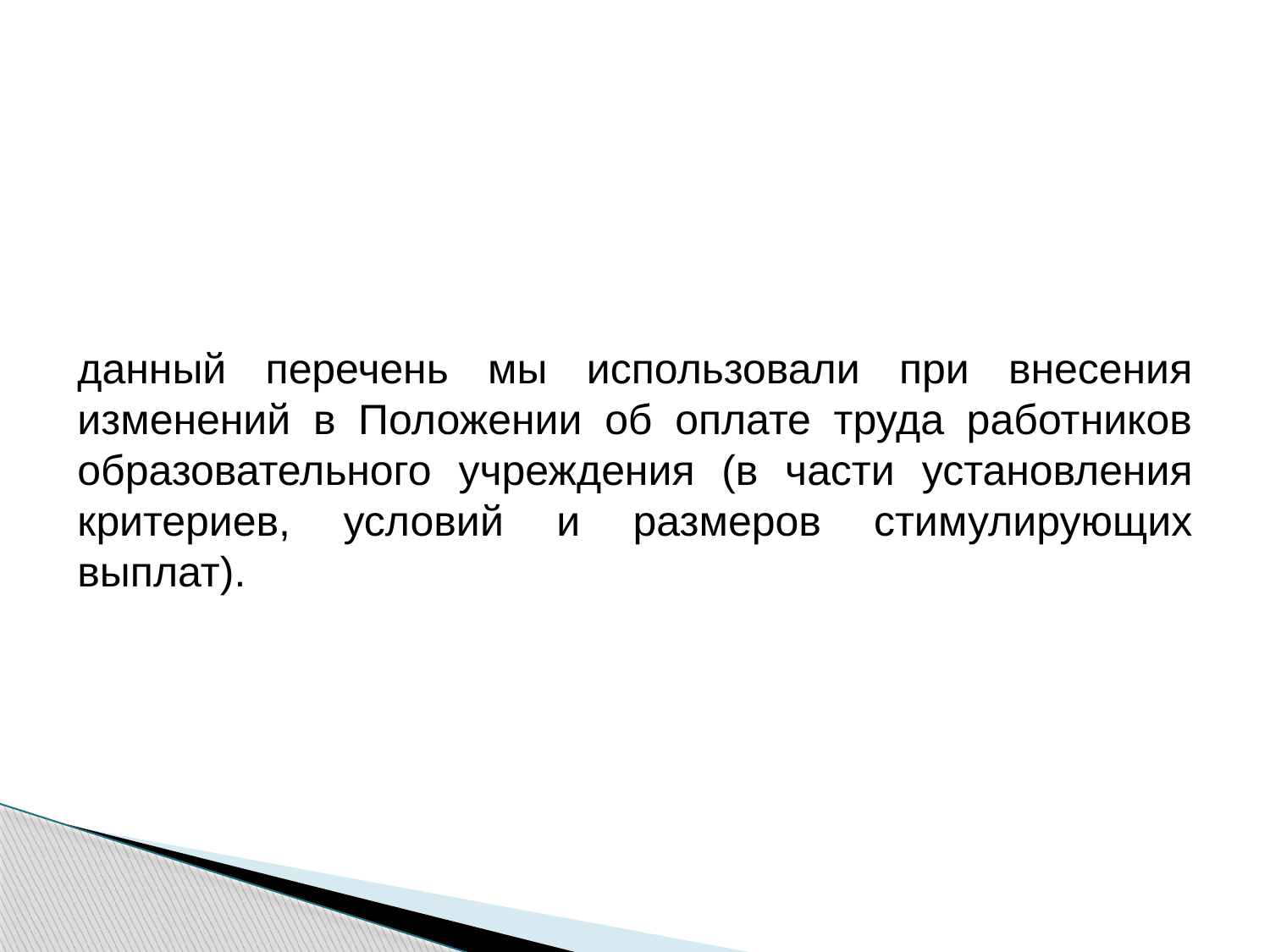

#

данный перечень мы использовали при внесения изменений в Положении об оплате труда работников образовательного учреждения (в части установления критериев, условий и размеров стимулирующих выплат).